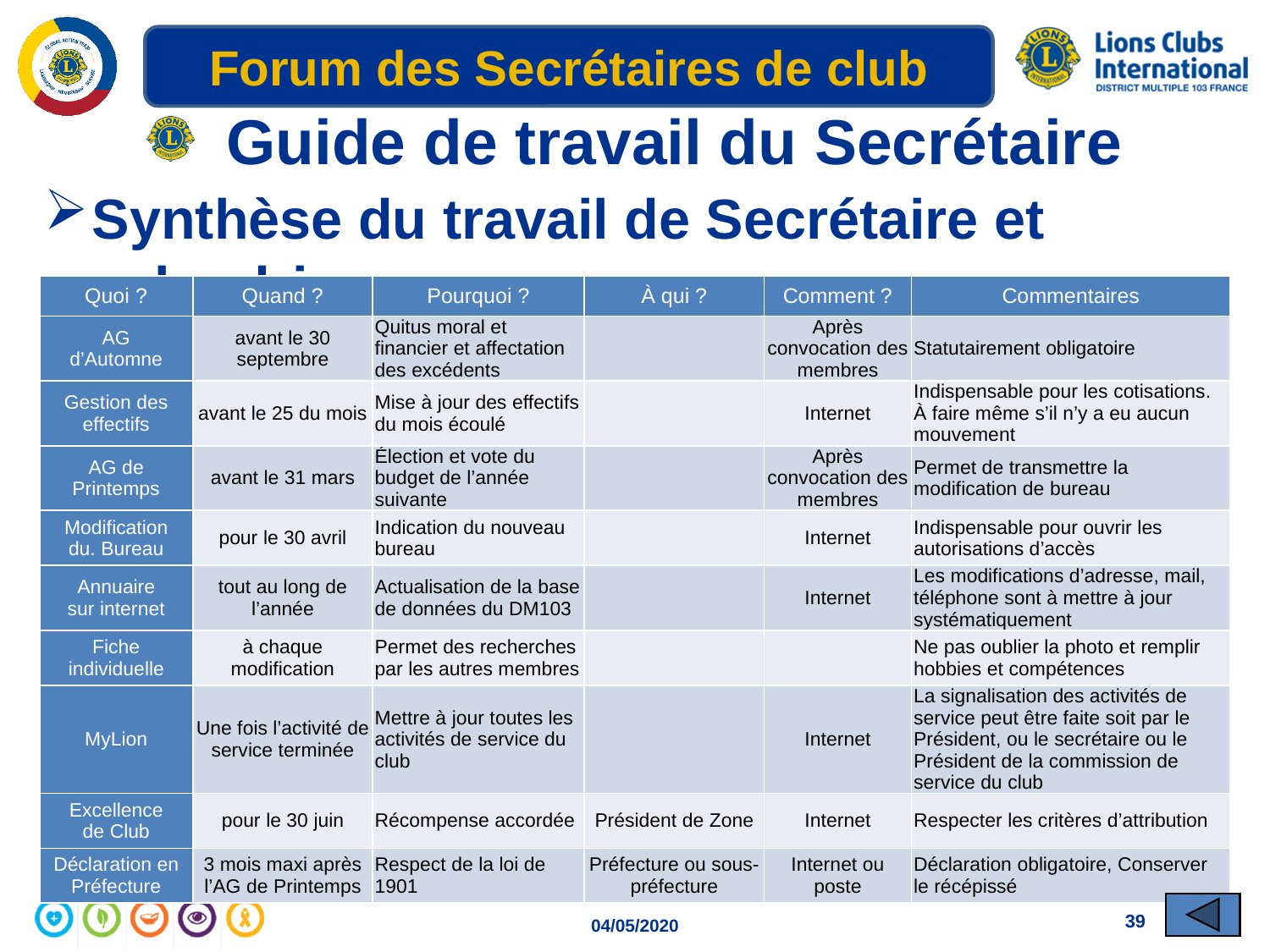

# Guide de travail du Secrétaire
Synthèse du travail de Secrétaire et calendrier
| Quoi ? | Quand ? | Pourquoi ? | À qui ? | Comment ? | Commentaires |
| --- | --- | --- | --- | --- | --- |
| AG d’Automne | avant le 30 septembre | Quitus moral et financier et affectation des excédents |  | Après convocation des membres | Statutairement obligatoire |
| Gestion des effectifs | avant le 25 du mois | Mise à jour des effectifs du mois écoulé |  | Internet | Indispensable pour les cotisations. À faire même s’il n’y a eu aucun mouvement |
| AG de Printemps | avant le 31 mars | Élection et vote du budget de l’année suivante |  | Après convocation des membres | Permet de transmettre la modification de bureau |
| Modification du. Bureau | pour le 30 avril | Indication du nouveau bureau |  | Internet | Indispensable pour ouvrir les autorisations d’accès |
| Annuaire sur internet | tout au long de l’année | Actualisation de la base de données du DM103 |  | Internet | Les modifications d’adresse, mail, téléphone sont à mettre à jour systématiquement |
| Fiche individuelle | à chaque modification | Permet des recherches par les autres membres |  |  | Ne pas oublier la photo et remplir hobbies et compétences |
| MyLion | Une fois l’activité de service terminée | Mettre à jour toutes les activités de service du club |  | Internet | La signalisation des activités de service peut être faite soit par le Président, ou le secrétaire ou le Président de la commission de service du club |
| Excellence de Club | pour le 30 juin | Récompense accordée | Président de Zone | Internet | Respecter les critères d’attribution |
| Déclaration en Préfecture | 3 mois maxi après l’AG de Printemps | Respect de la loi de 1901 | Préfecture ou sous-préfecture | Internet ou poste | Déclaration obligatoire, Conserver le récépissé |

39
04/05/2020